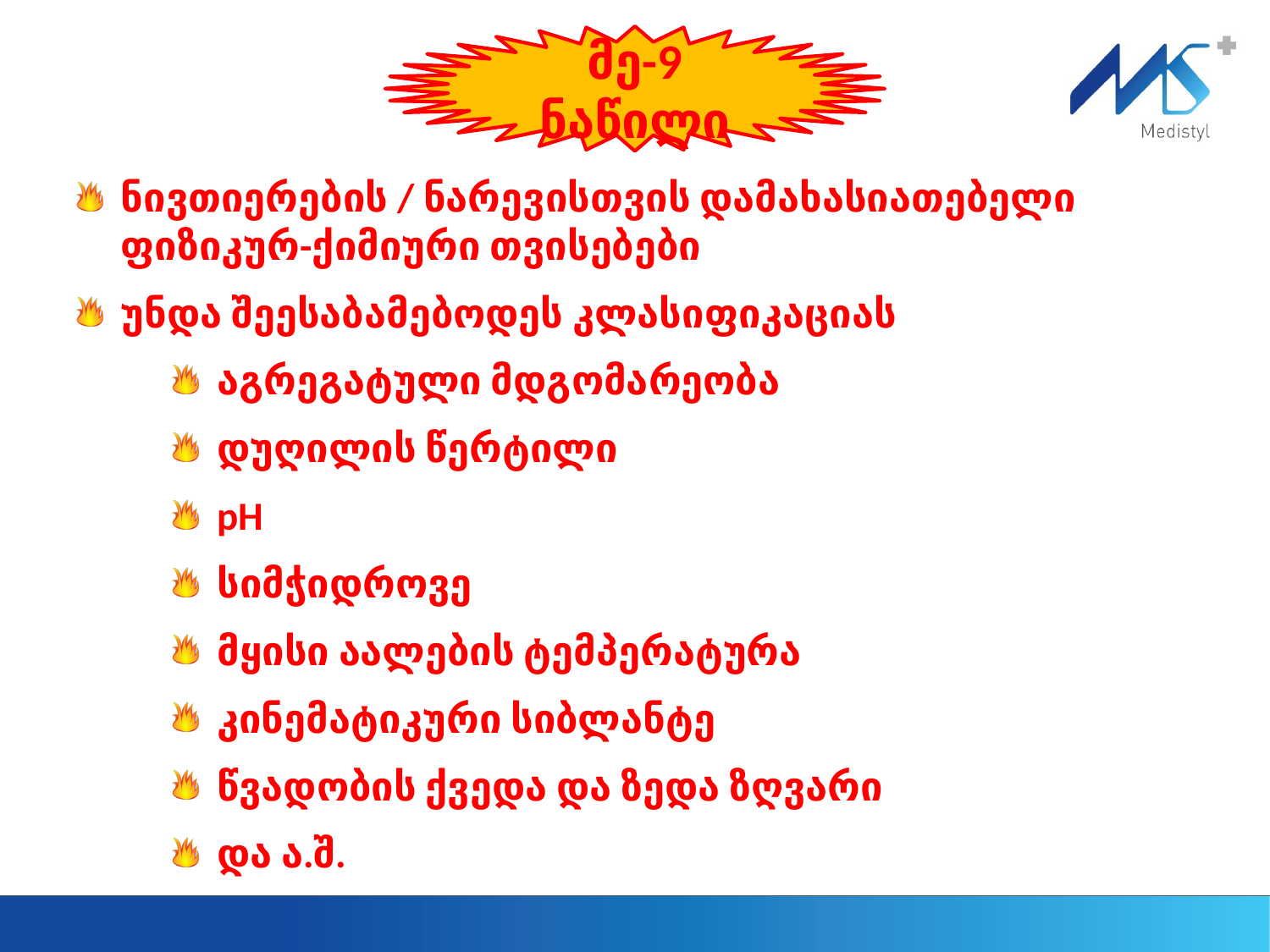

მე-9 ნაწილი
ნივთიერების / ნარევისთვის დამახასიათებელი ფიზიკურ-ქიმიური თვისებები
უნდა შეესაბამებოდეს კლასიფიკაციას
აგრეგატული მდგომარეობა
დუღილის წერტილი
pH
სიმჭიდროვე
მყისი აალების ტემპერატურა
კინემატიკური სიბლანტე
წვადობის ქვედა და ზედა ზღვარი
და ა.შ.

30